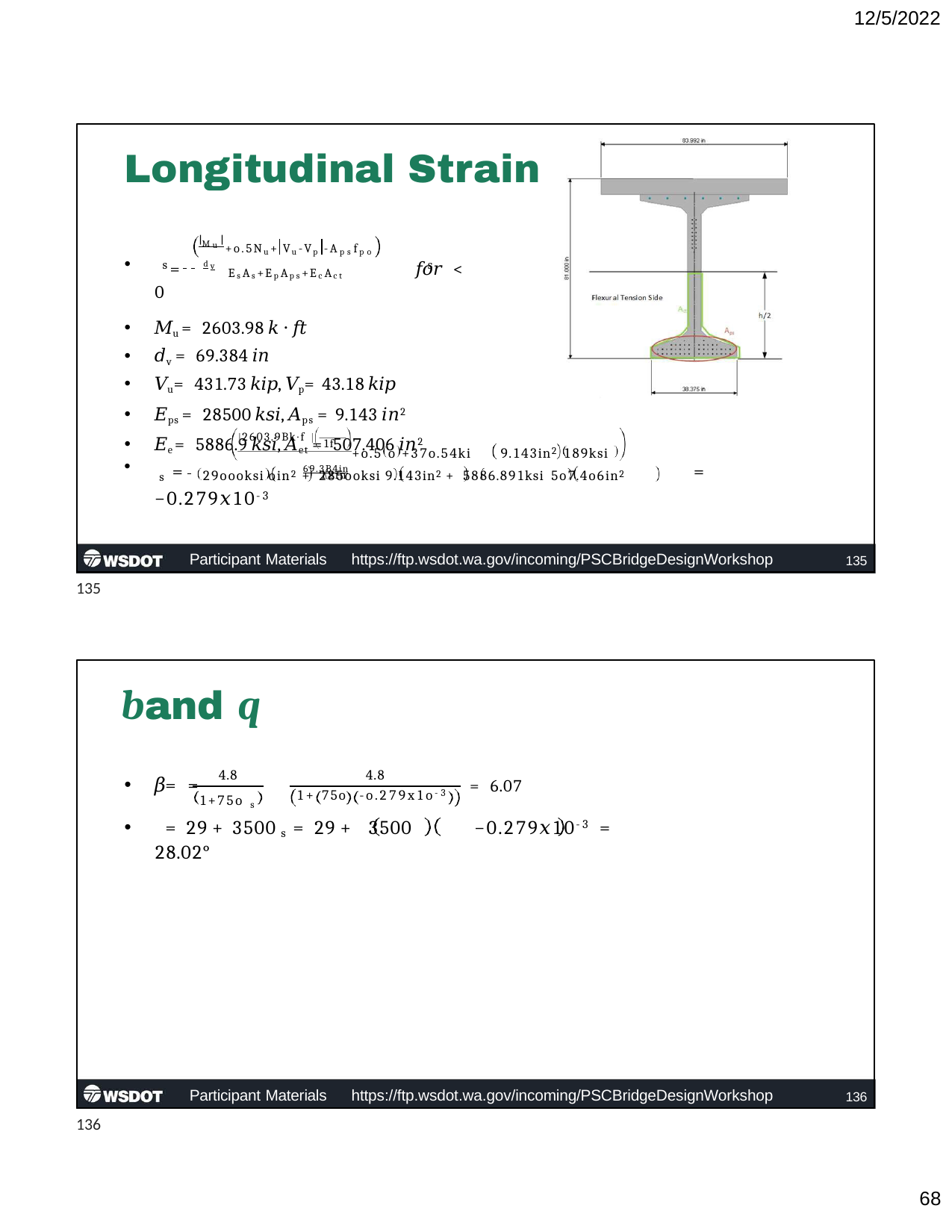

12/5/2022

# Longitudinal Strain

Mu +o.5Nu+ Vu-Vp -Apsfpo

𝜀   =  dv	𝑓𝑜𝑟 𝜀 < 0
𝑀u = 2603.98 𝑘 ⋅ 𝑓𝑡
𝑑v = 69.384 𝑖𝑛
𝑉u = 431.73 𝑘𝑖𝑝, 𝑉p = 43.18 𝑘𝑖𝑝
𝐸ps = 28500 𝑘𝑠𝑖, 𝐴ps = 9.143 𝑖𝑛2
𝐸e = 5886.9 𝑘𝑠𝑖, 𝐴et = 507.406 𝑖𝑛2
12in

s	s
EsAs+EpAps+EcAct
2603.9Bk·f

1f
+o.5 o +37o.54ki	9.143in2 189ksi
𝜀s = 	69.3B4in	= −0.279𝑥10-3
29oooksi oin2 + 285ooksi 9.143in2 + 5886.891ksi 5o7.4o6in2
Participant Materials	https://ftp.wsdot.wa.gov/incoming/PSCBridgeDesignWorkshop
135
135

band q
4.8
4.8
1+ 75o   -o.279x1o-3	= 6.07
𝛽 =	=
𝜃 = 29 + 3500𝜀s  = 29 + 3500	−0.279𝑥10-3  = 28.02°
1+75o s

Participant Materials	https://ftp.wsdot.wa.gov/incoming/PSCBridgeDesignWorkshop
136
136
68